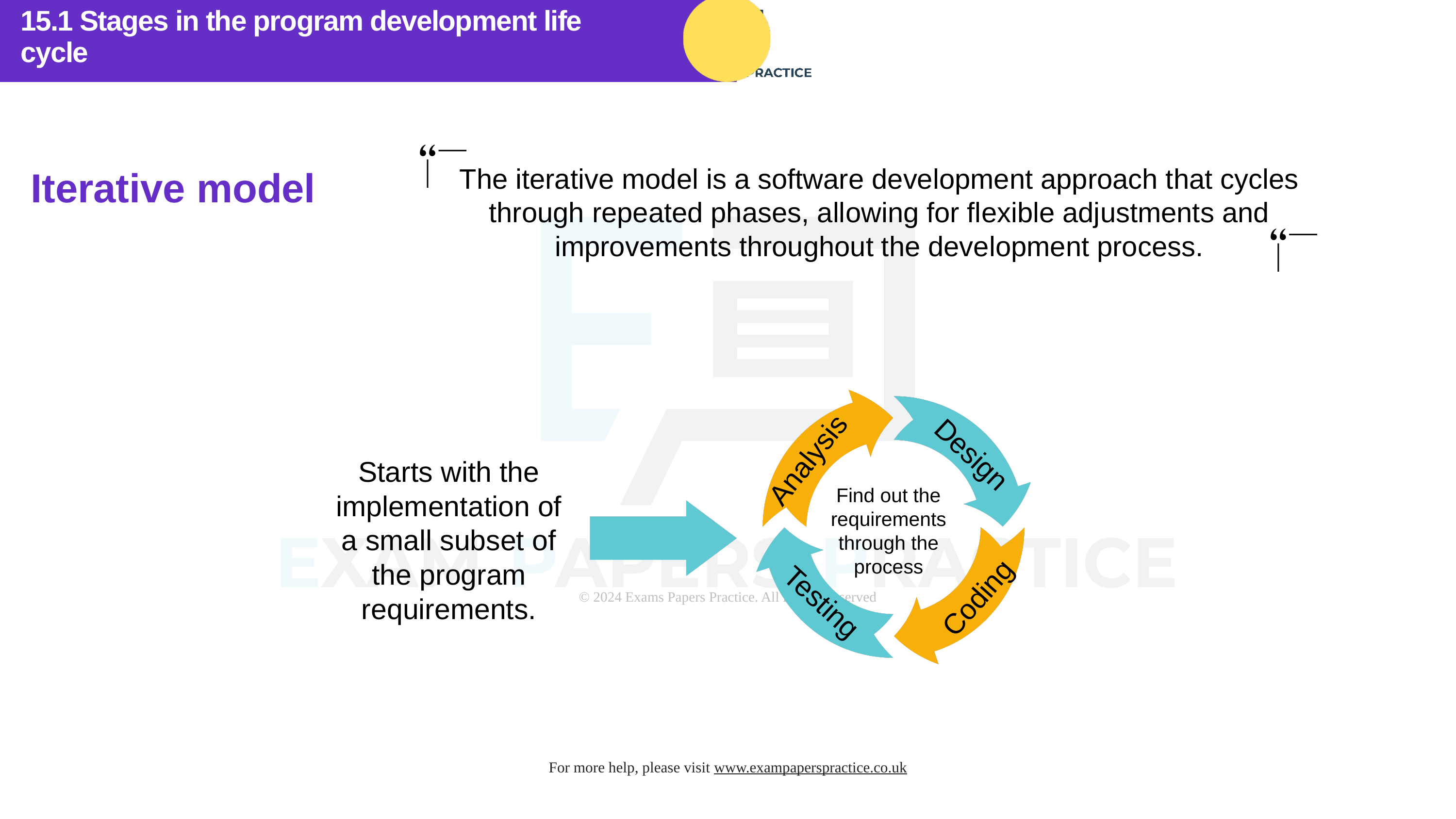

15.1 Stages in the program development life cycle

Iterative model
The iterative model is a software development approach that cycles through repeated phases, allowing for flexible adjustments and improvements throughout the development process.

Design
Analysis
Starts with the implementation of a small subset of the program requirements.
Find out the requirements through the process

Coding
Testing